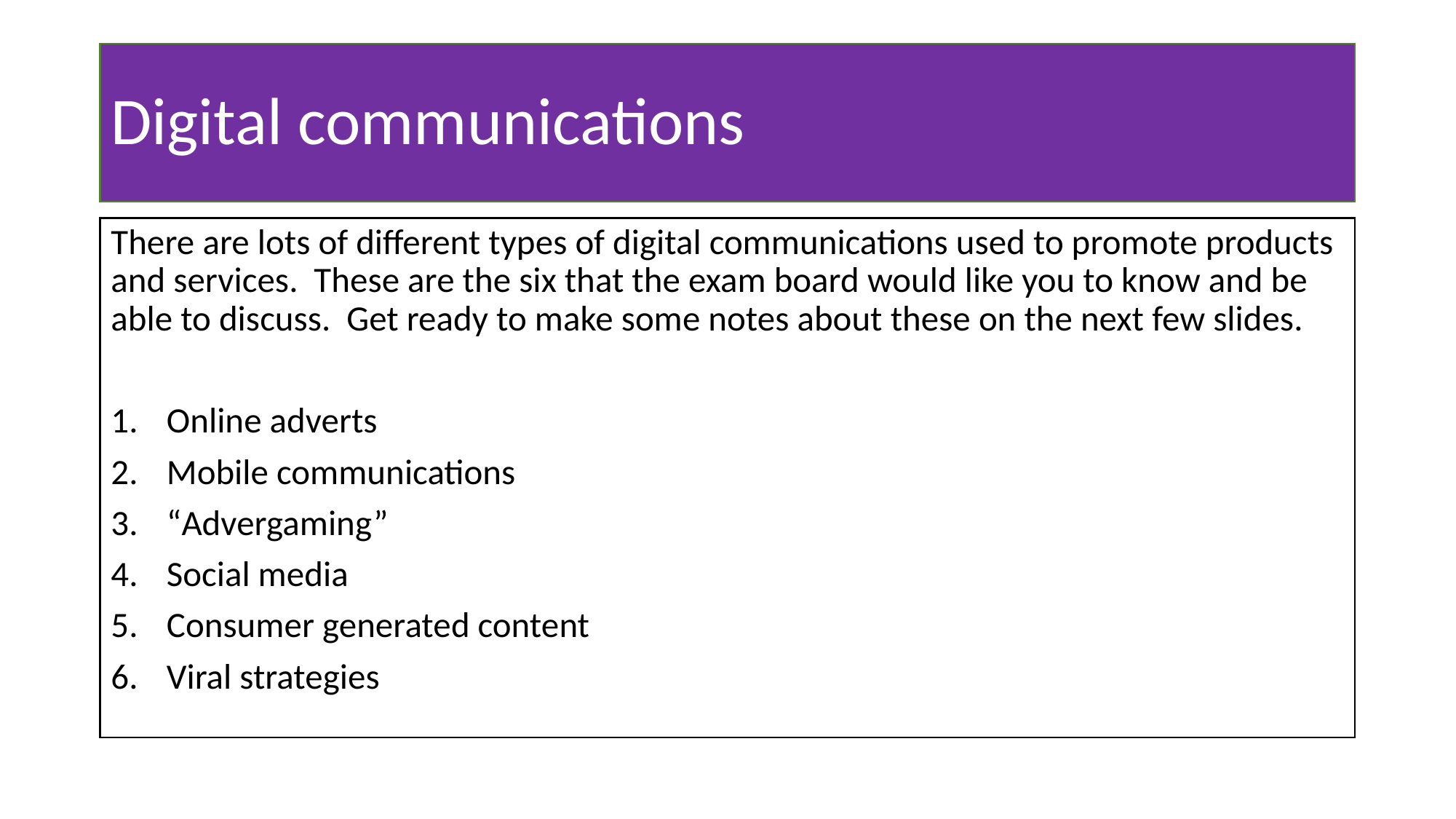

# Digital communications
There are lots of different types of digital communications used to promote products and services.  These are the six that the exam board would like you to know and be able to discuss.  Get ready to make some notes about these on the next few slides.

Online adverts
Mobile communications
“Advergaming”
Social media
Consumer generated content
Viral strategies